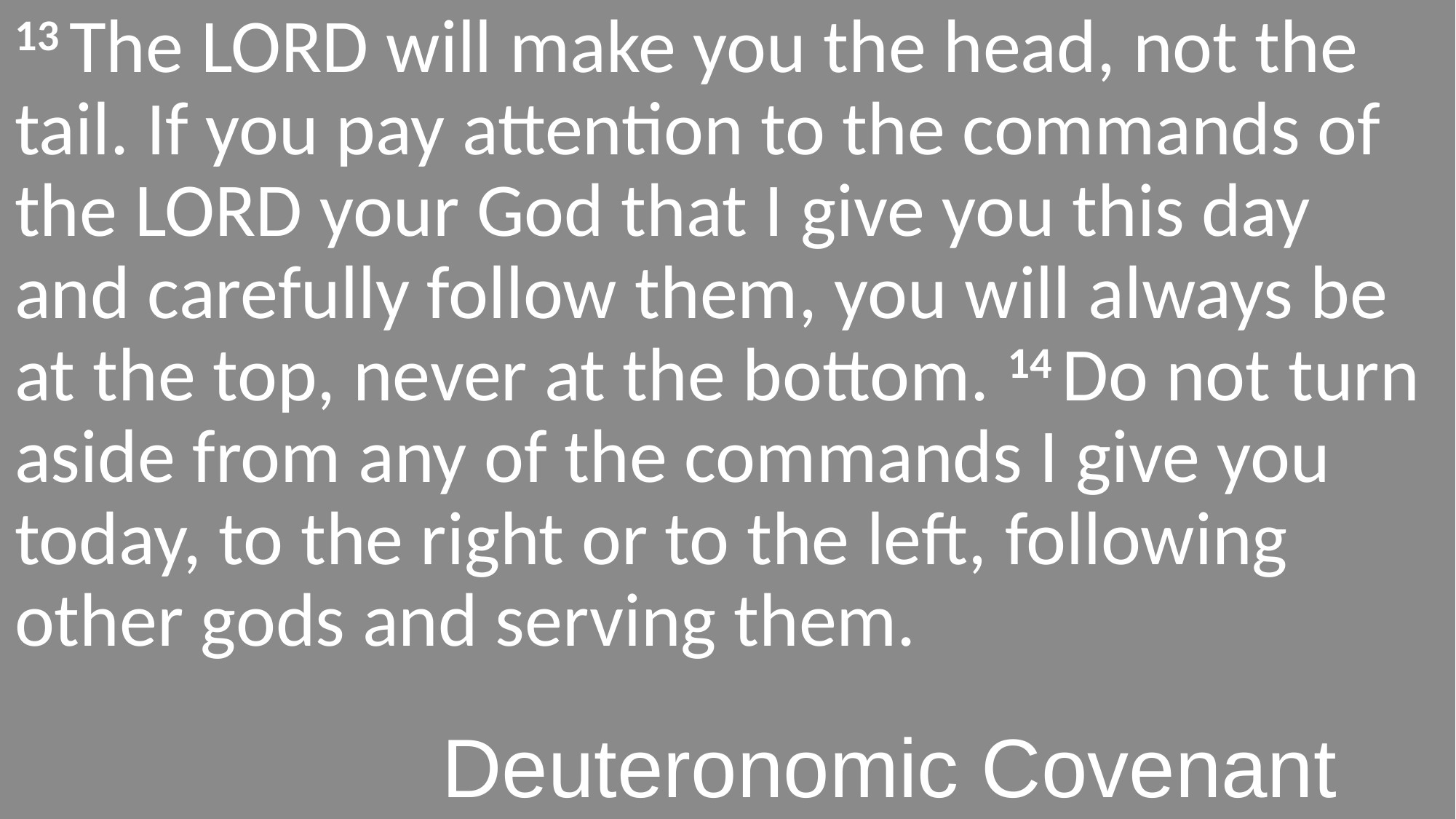

13 The Lord will make you the head, not the tail. If you pay attention to the commands of the Lord your God that I give you this day and carefully follow them, you will always be at the top, never at the bottom. 14 Do not turn aside from any of the commands I give you today, to the right or to the left, following other gods and serving them.
#

Deuteronomic Covenant